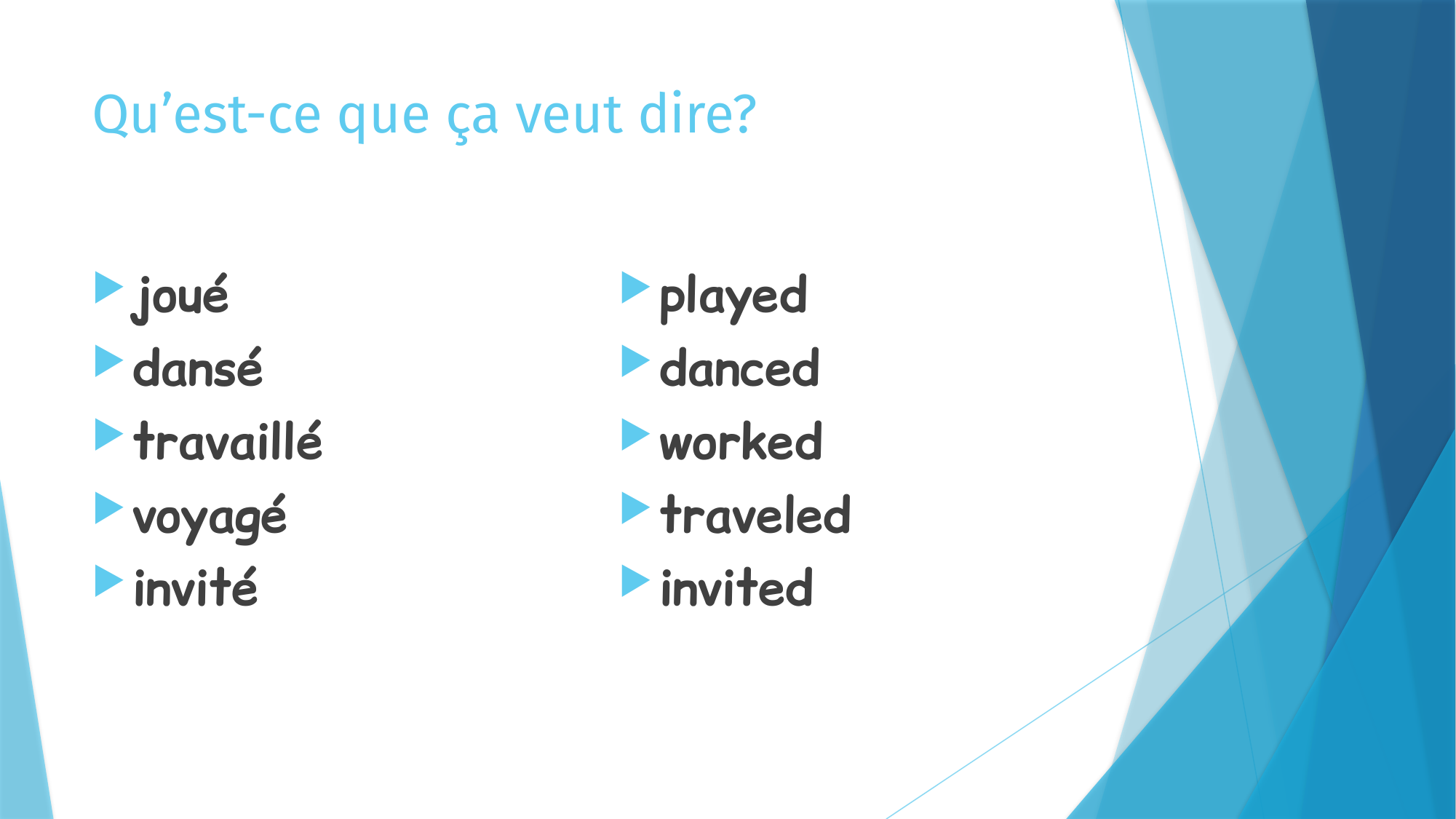

# Qu’est-ce que ça veut dire?
joué
dansé
travaillé
voyagé
invité

played
danced
worked
traveled
invited